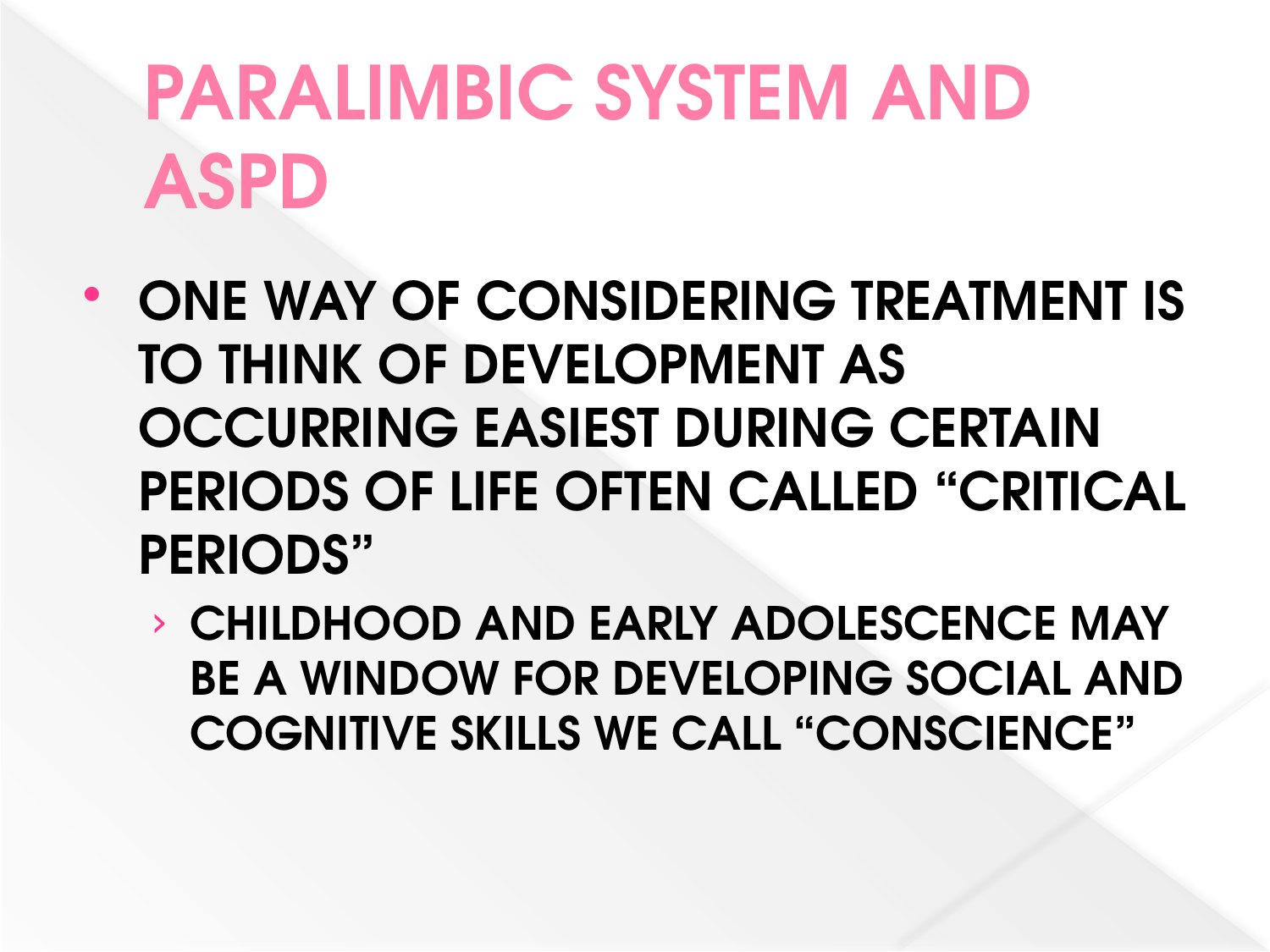

# PARALIMBIC SYSTEM AND ASPD
ONE WAY OF CONSIDERING TREATMENT IS TO THINK OF DEVELOPMENT AS OCCURRING EASIEST DURING CERTAIN PERIODS OF LIFE OFTEN CALLED “CRITICAL PERIODS”
CHILDHOOD AND EARLY ADOLESCENCE MAY BE A WINDOW FOR DEVELOPING SOCIAL AND COGNITIVE SKILLS WE CALL “CONSCIENCE”